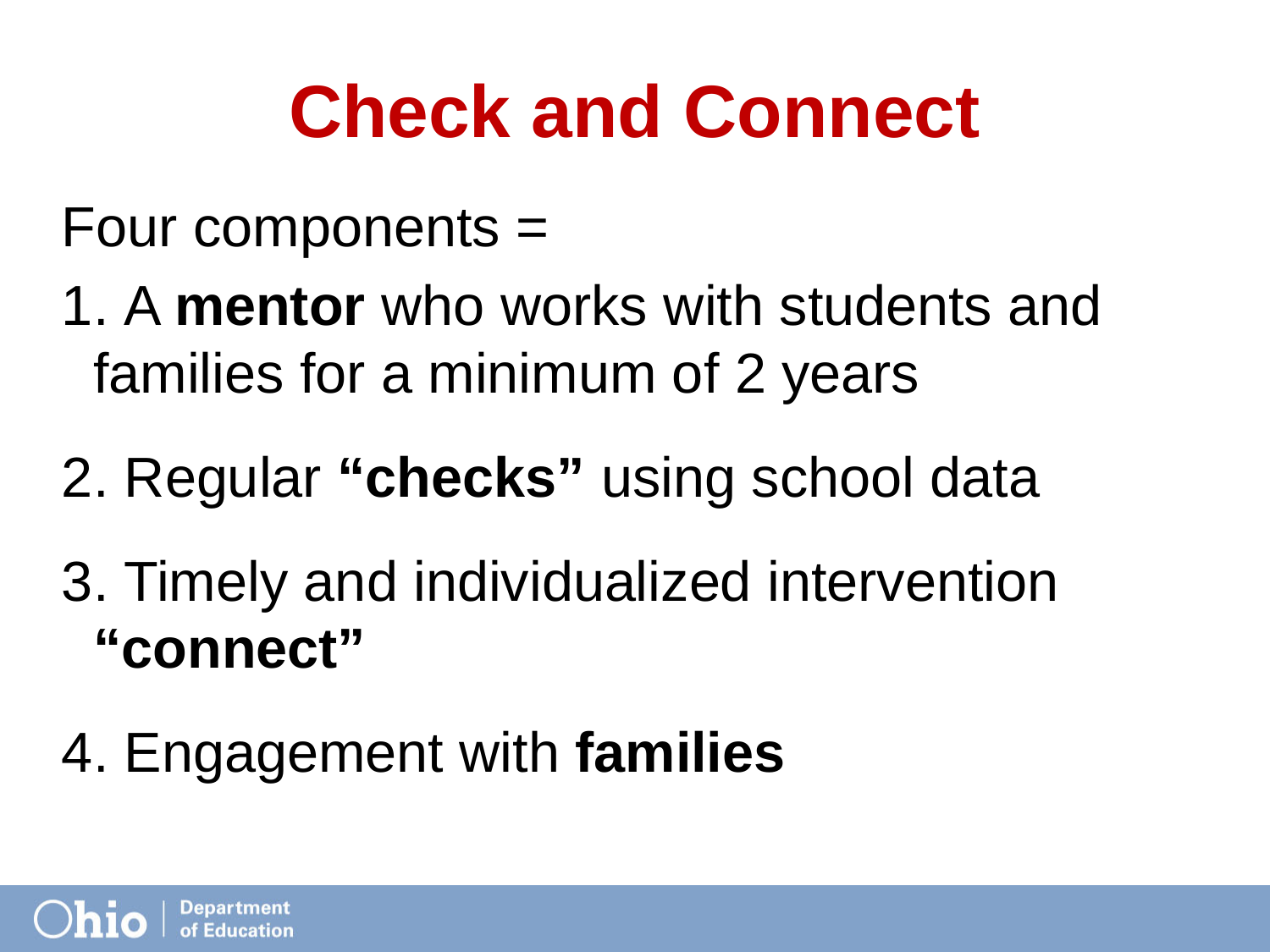

# Check and Connect
Four components =
 A mentor who works with students and families for a minimum of 2 years

 Regular “checks” using school data

 Timely and individualized intervention “connect”

 Engagement with families